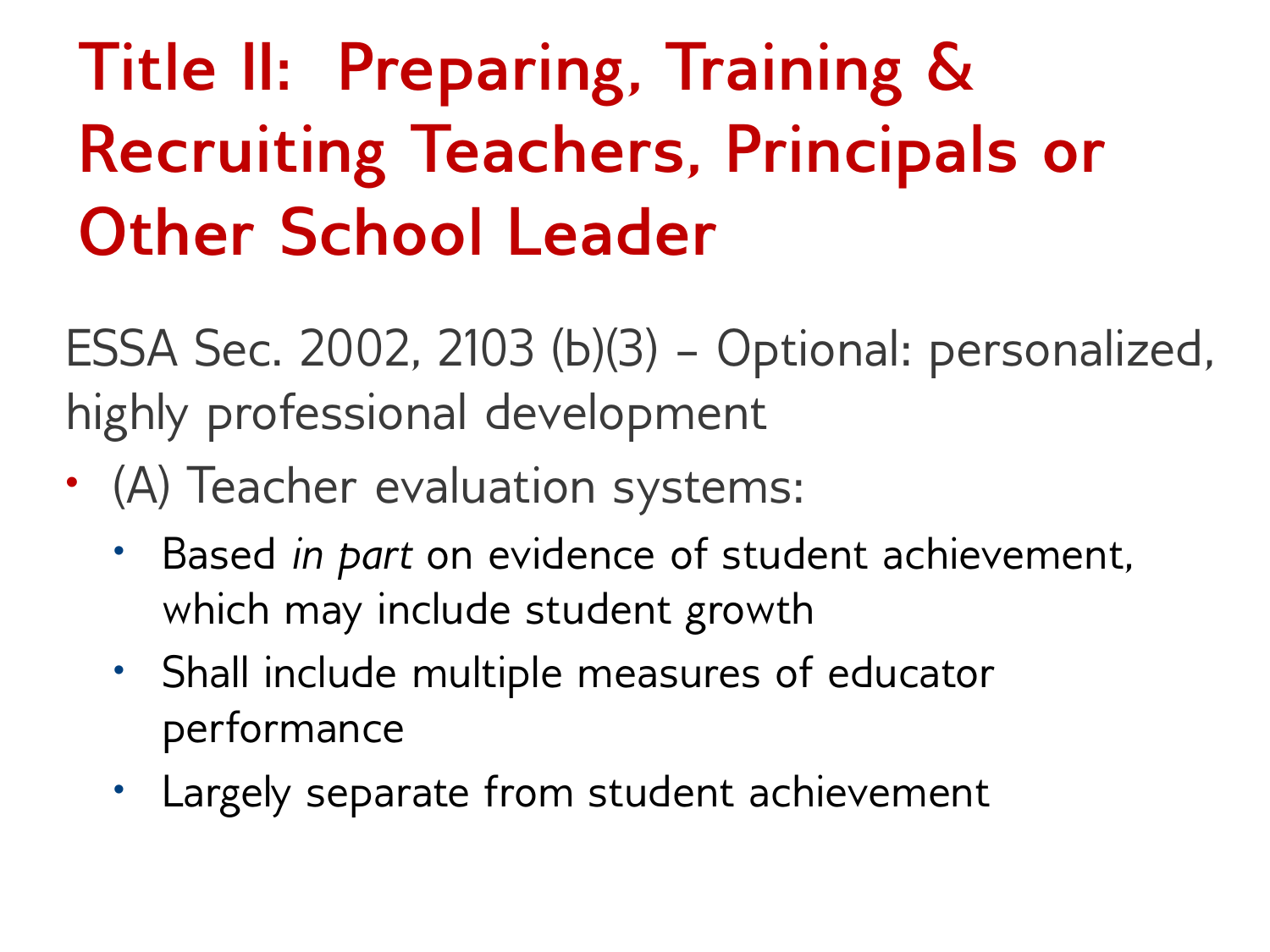

# Title II:  Preparing, Training & Recruiting Teachers, Principals or Other School Leader
ESSA Sec. 2002, 2103 (b)(3) – Optional: personalized, highly professional development
(A) Teacher evaluation systems:
Based in part on evidence of student achievement, which may include student growth
Shall include multiple measures of educator performance
Largely separate from student achievement